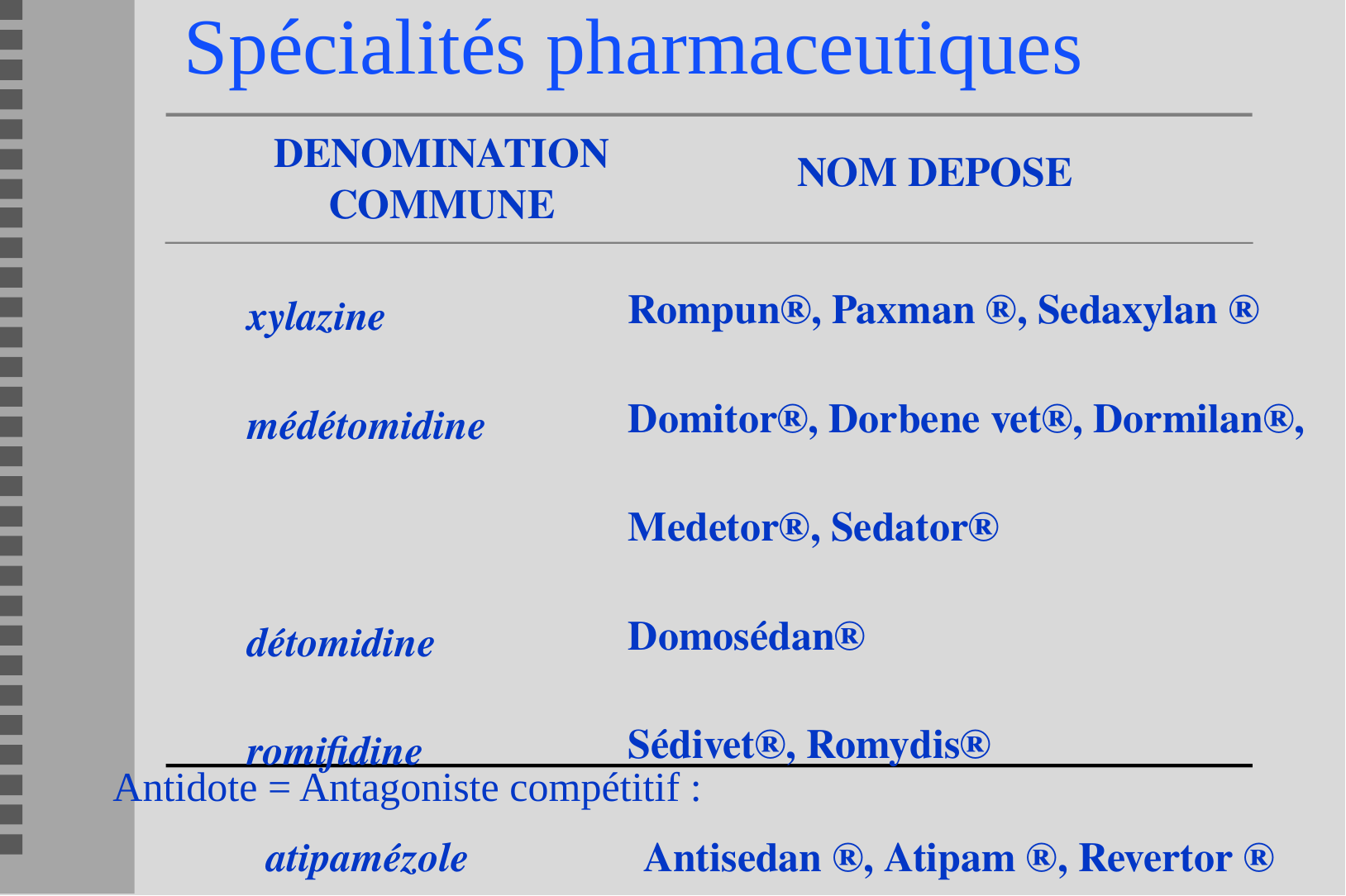

Spécialités pharmaceutiques

DENOMINATION
COMMUNE
NOM DEPOSE

Rompun®, Paxman ®, Sedaxylan ®
Domitor®, Dorbene vet®, Dormilan®, Medetor®, Sedator®
Domosédan®
Sédivet®, Romydis®
xylazine
médétomidine

détomidine
romifidine

Antidote = Antagoniste compétitif :

atipamézole
Antisedan ®, Atipam ®, Revertor ®